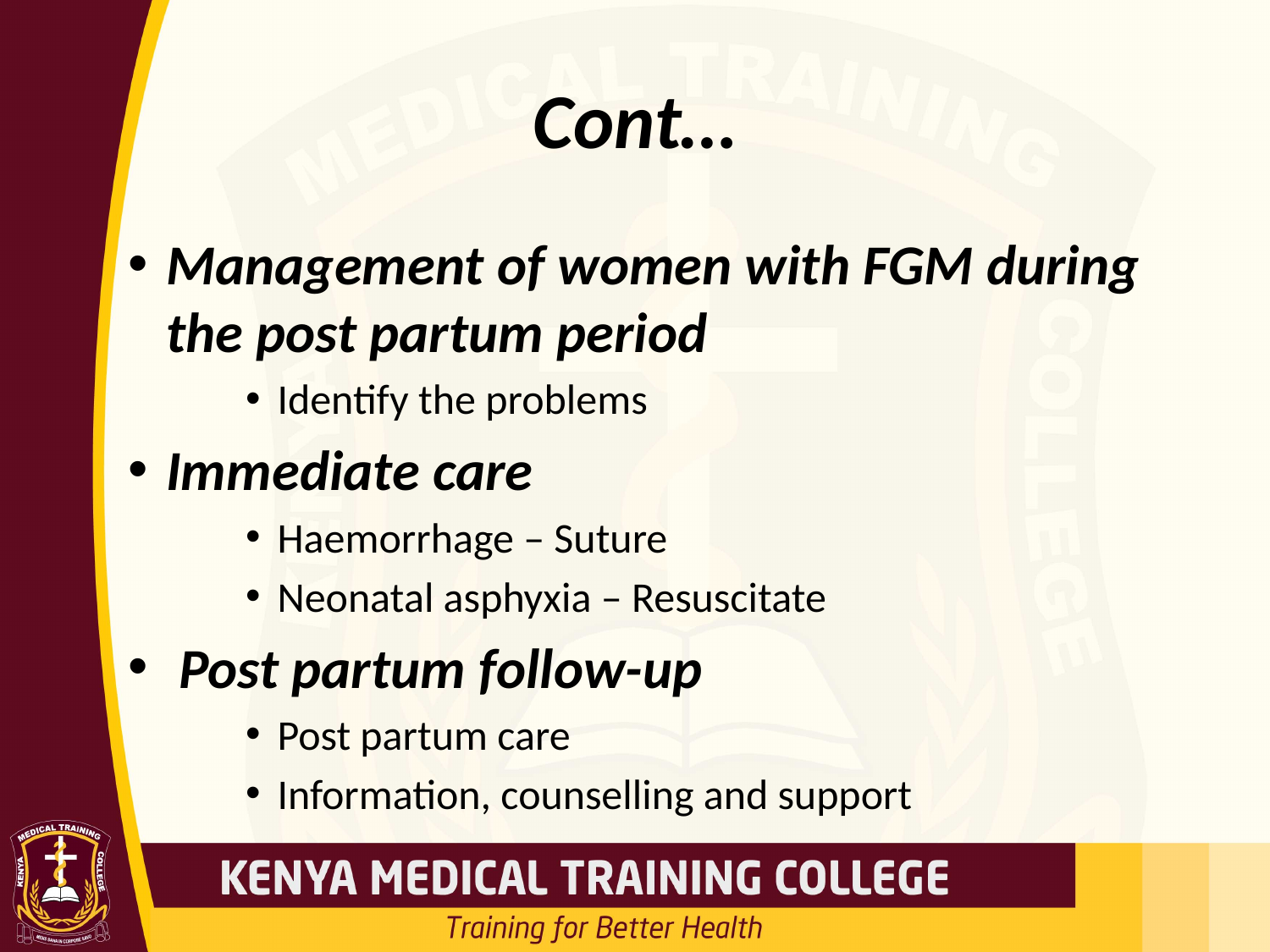

# Cont…
Management of women with FGM during the post partum period
Identify the problems
Immediate care
Haemorrhage – Suture
Neonatal asphyxia – Resuscitate
 Post partum follow-up
Post partum care
Information, counselling and support